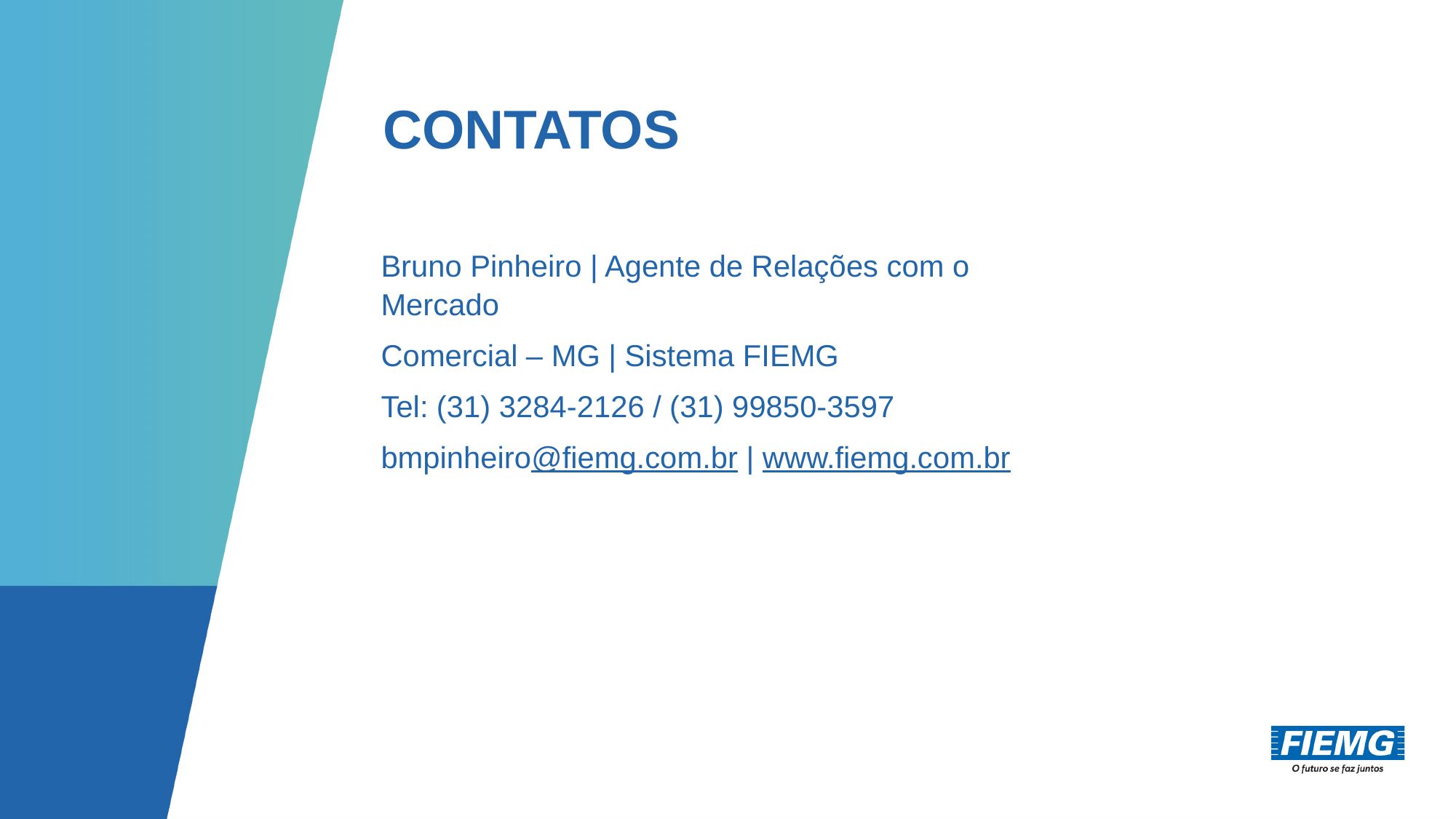

CONTATOS

Bruno Pinheiro | Agente de Relações com o Mercado
Comercial – MG | Sistema FIEMG
Tel: (31) 3284-2126 / (31) 99850-3597
bmpinheiro@fiemg.com.br | www.fiemg.com.br

“ O Programa Capacitar para mim foi excelente, curto mais bem detalhado, o professor conseguiu dar as aulas de uma forma que deu para entender, desde a aula teórica e a prática também. O curso está me ajudando muito na área que estou trabalhando e vai me ajudar na minha vida profissional, e eu só tenho a agradecer a empresa por me dar esta oportunidade” Jamilson Souza– Ajudante de Obras